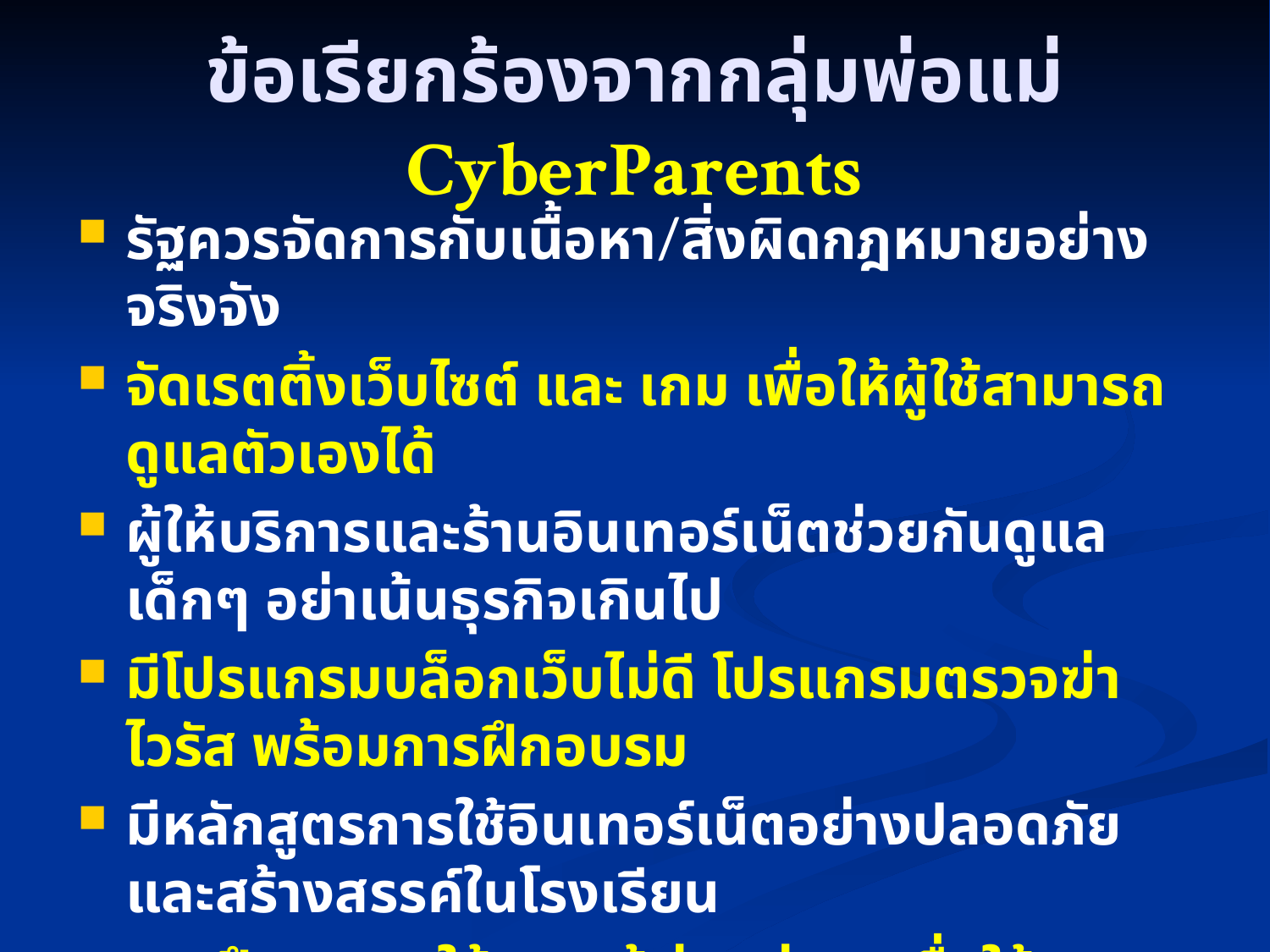

# ข้อเรียกร้องจากกลุ่มพ่อแม่ CyberParents
รัฐควรจัดการกับเนื้อหา/สิ่งผิดกฎหมายอย่างจริงจัง
จัดเรตติ้งเว็บไซต์ และ เกม เพื่อให้ผู้ใช้สามารถดูแลตัวเองได้
ผู้ให้บริการและร้านอินเทอร์เน็ตช่วยกันดูแลเด็กๆ อย่าเน้นธุรกิจเกินไป
มีโปรแกรมบล็อกเว็บไม่ดี โปรแกรมตรวจฆ่าไวรัส พร้อมการฝึกอบรม
มีหลักสูตรการใช้อินเทอร์เน็ตอย่างปลอดภัยและสร้างสรรค์ในโรงเรียน
การฝึกอบรม ให้ความรู้พ่อแม่ ครู เพื่อให้สามารถดูแลเด็กๆ ในโลก
ไซเบอร์ได้อย่างดี
สังคมช่วยกันตรวจตรา สกัดกั้นสิ่งไม่ดี เฝ้าระวังและแจ้งเตือนภัย/สิ่งที่ไม่เหมาะสม ทำงานกันเป็นเครือข่ายอย่างบูรณาการ